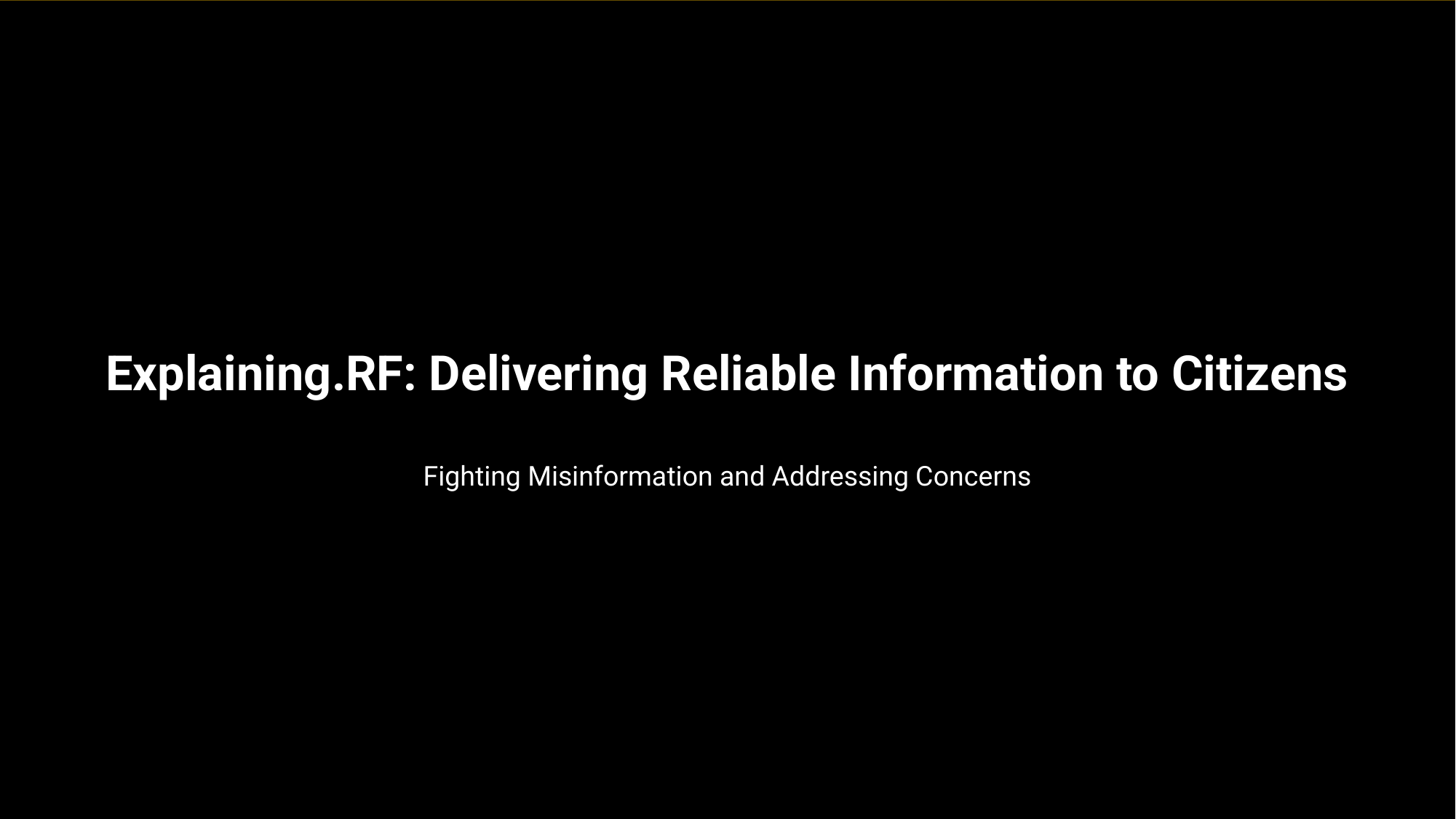

Explaining.RF: Delivering Reliable Information to Citizens
Fighting Misinformation and Addressing Concerns